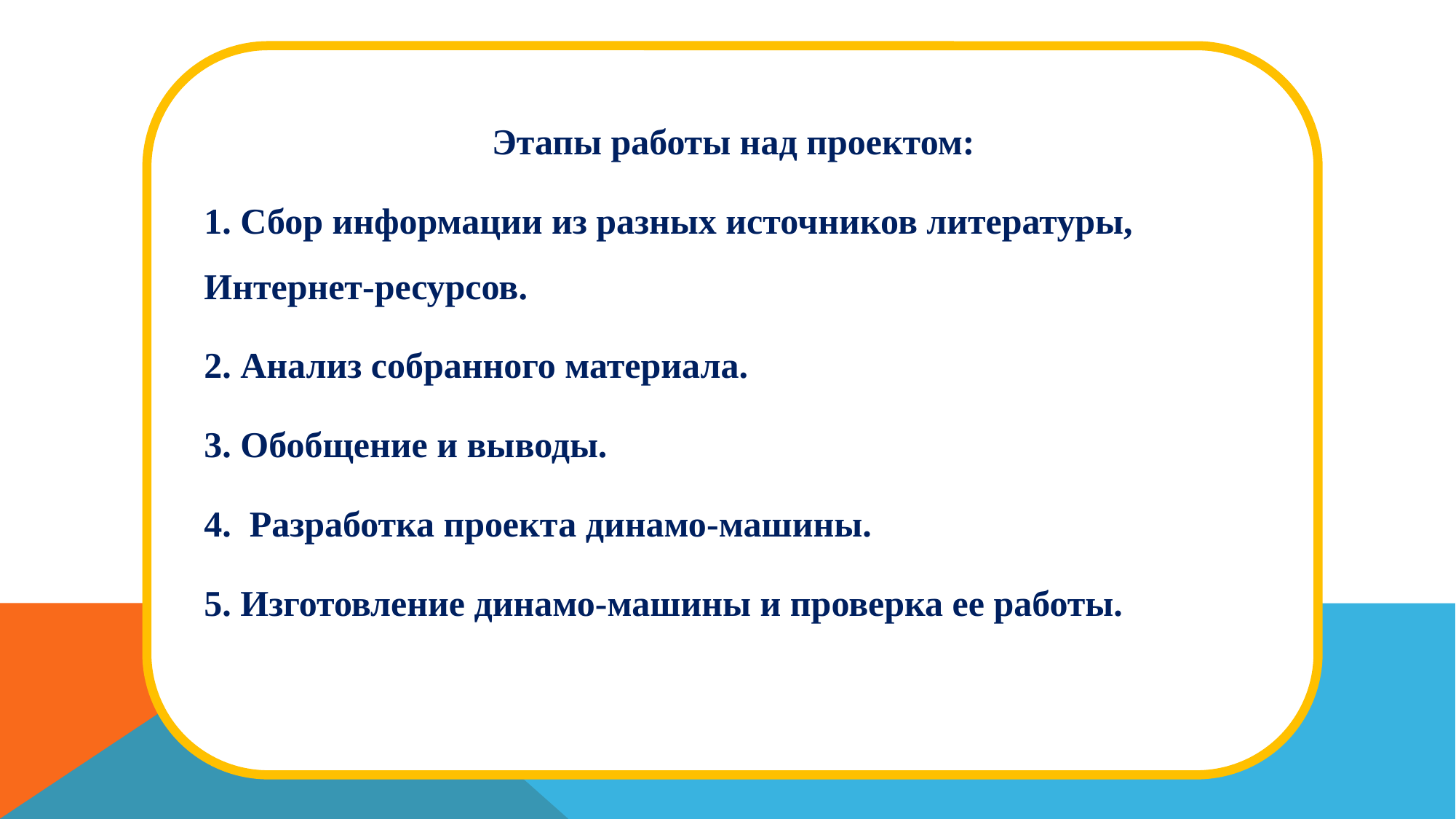

Этапы работы над проектом:
1. Сбор информации из разных источников литературы,  Интернет-ресурсов.
2. Анализ собранного материала.
3. Обобщение и выводы.
4.  Разработка проекта динамо-машины.
5. Изготовление динамо-машины и проверка ее работы.